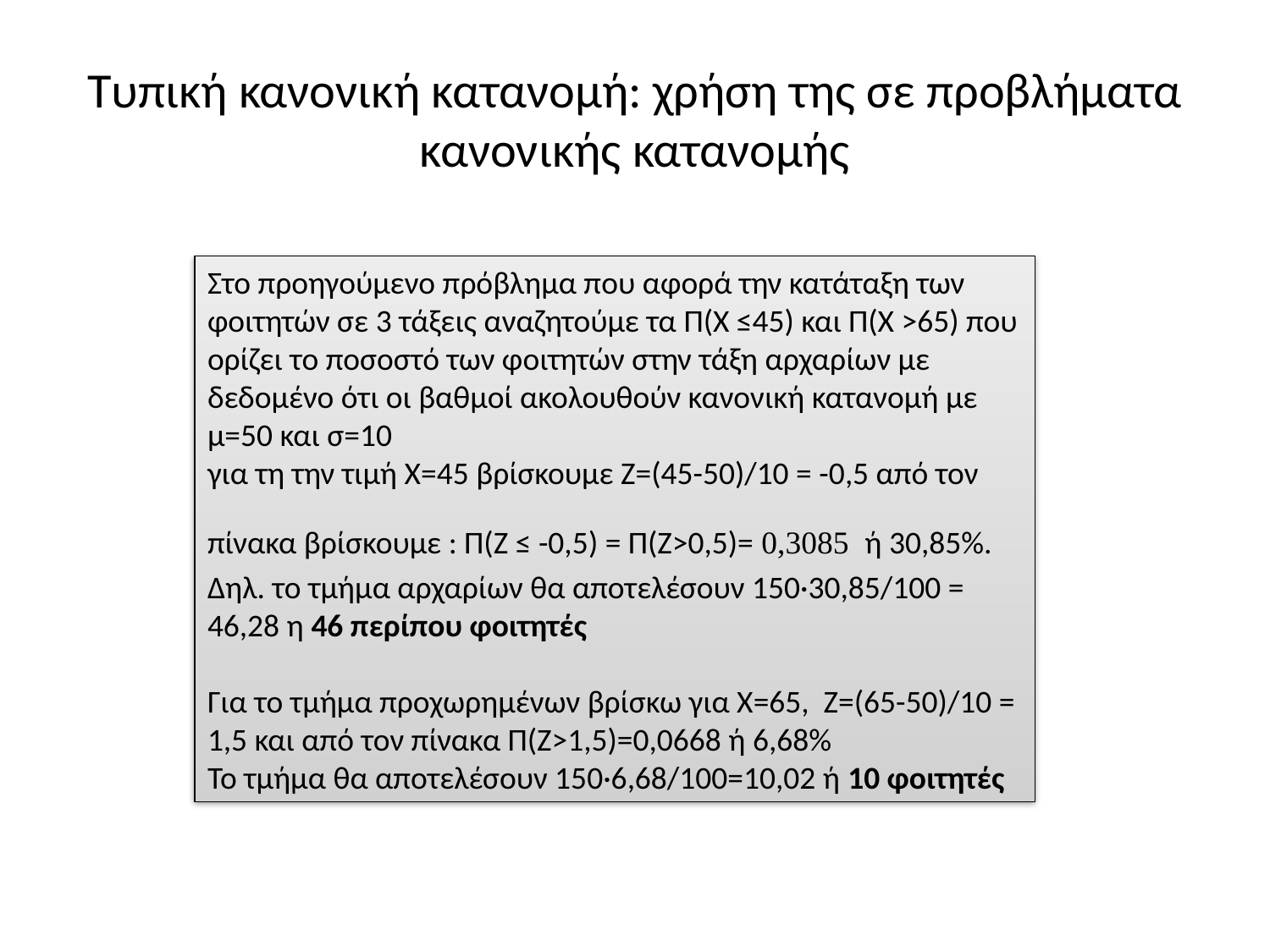

# Τυπική κανονική κατανομή: χρήση της σε προβλήματα κανονικής κατανομής
Στο προηγούμενο πρόβλημα που αφορά την κατάταξη των φοιτητών σε 3 τάξεις αναζητούμε τα Π(Χ ≤45) και Π(Χ >65) που ορίζει το ποσοστό των φοιτητών στην τάξη αρχαρίων με δεδομένο ότι οι βαθμοί ακολουθούν κανονική κατανομή με μ=50 και σ=10
για τη την τιμή Χ=45 βρίσκουμε Ζ=(45-50)/10 = -0,5 από τον πίνακα βρίσκουμε : Π(Z ≤ -0,5) = Π(Ζ>0,5)= 0,3085 ή 30,85%. Δηλ. το τμήμα αρχαρίων θα αποτελέσουν 150·30,85/100 = 46,28 η 46 περίπου φοιτητές

Για το τμήμα προχωρημένων βρίσκω για Χ=65,  Ζ=(65-50)/10 = 1,5 και από τον πίνακα Π(Ζ>1,5)=0,0668 ή 6,68%
Το τμήμα θα αποτελέσουν 150·6,68/100=10,02 ή 10 φοιτητές